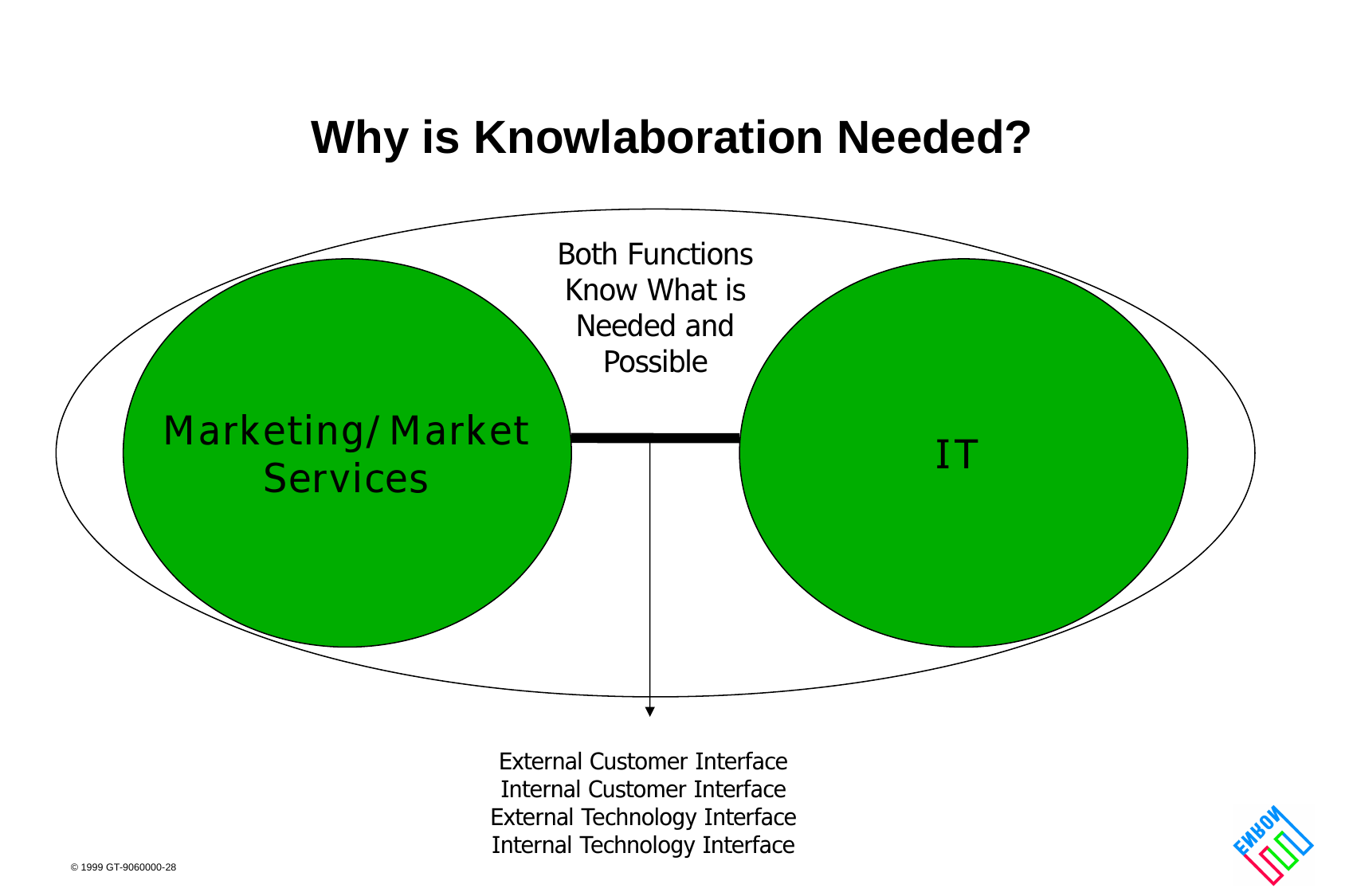

# Why is Knowlaboration Needed?

Both Functions Know What is Needed and Possible

Marketing/Market
Services

IT

External Customer Interface
Internal Customer Interface
External Technology Interface
Internal Technology Interface